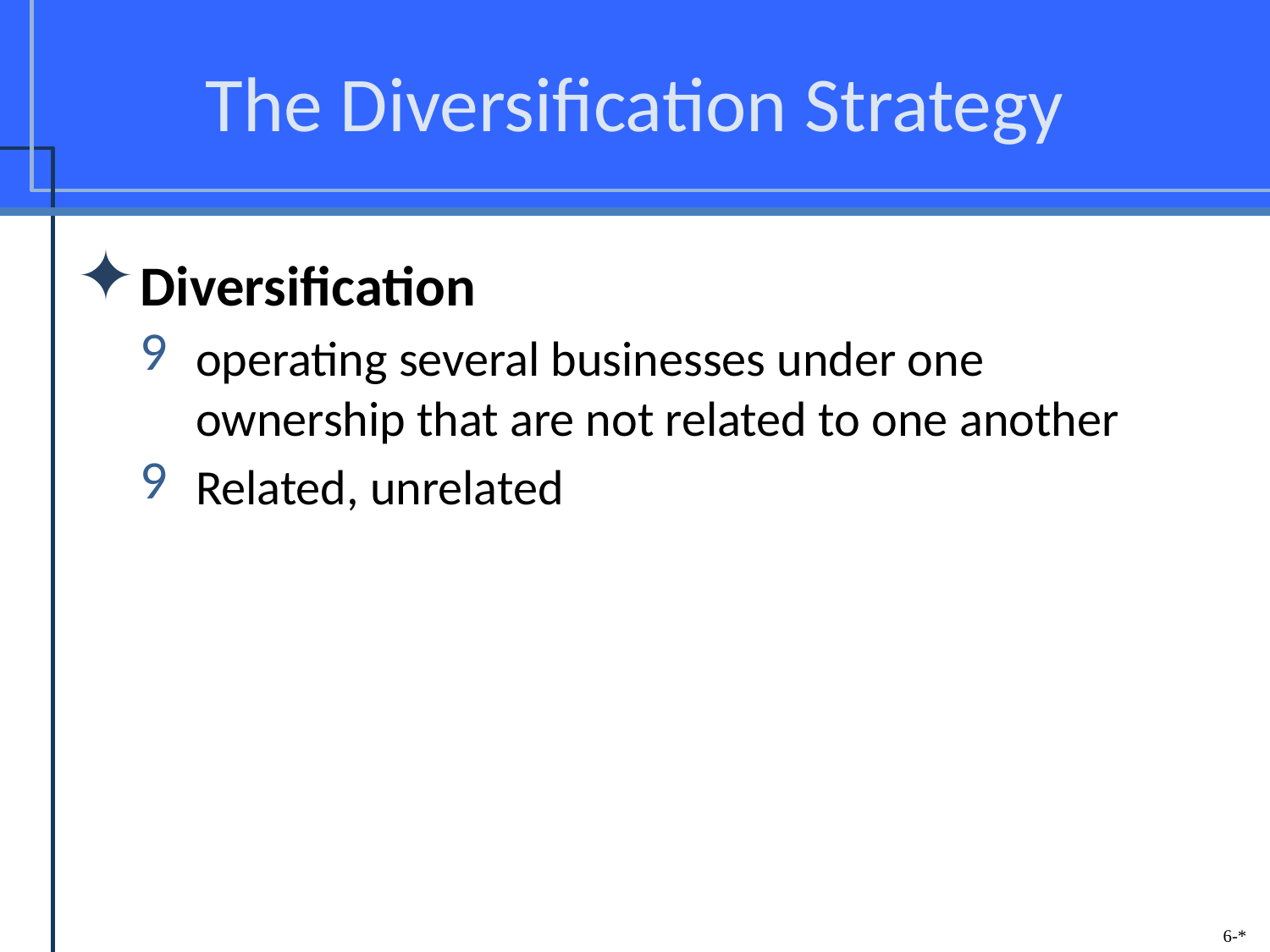

# The Diversification Strategy
Diversification
operating several businesses under one ownership that are not related to one another
Related, unrelated